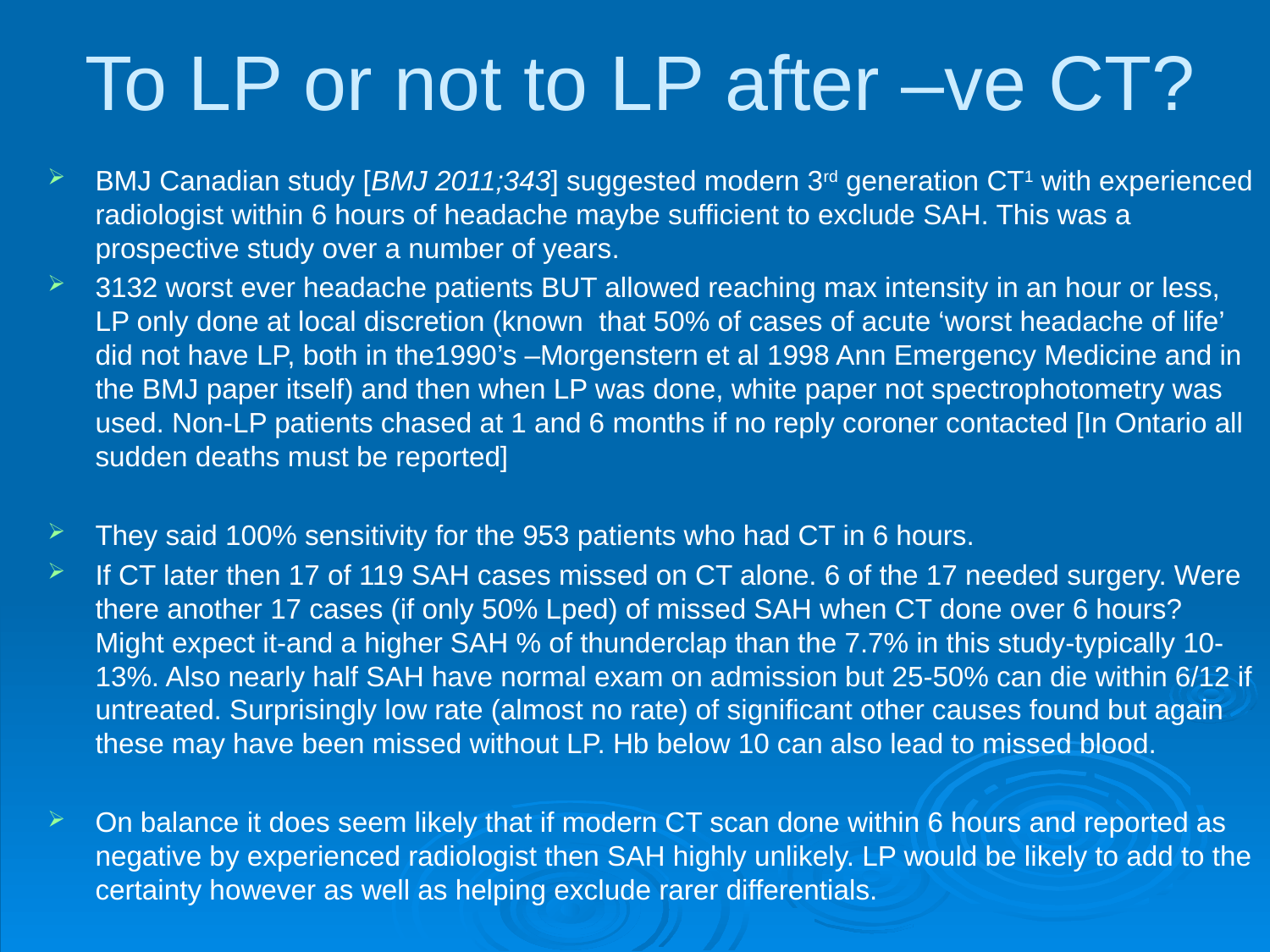

# To LP or not to LP after –ve CT?
BMJ Canadian study [BMJ 2011;343] suggested modern 3rd generation CT1 with experienced radiologist within 6 hours of headache maybe sufficient to exclude SAH. This was a prospective study over a number of years.
3132 worst ever headache patients BUT allowed reaching max intensity in an hour or less, LP only done at local discretion (known  that 50% of cases of acute ‘worst headache of life’ did not have LP, both in the1990’s –Morgenstern et al 1998 Ann Emergency Medicine and in the BMJ paper itself) and then when LP was done, white paper not spectrophotometry was used. Non-LP patients chased at 1 and 6 months if no reply coroner contacted [In Ontario all sudden deaths must be reported]

They said 100% sensitivity for the 953 patients who had CT in 6 hours.
If CT later then 17 of 119 SAH cases missed on CT alone. 6 of the 17 needed surgery. Were there another 17 cases (if only 50% Lped) of missed SAH when CT done over 6 hours? Might expect it-and a higher SAH % of thunderclap than the 7.7% in this study-typically 10-13%. Also nearly half SAH have normal exam on admission but 25-50% can die within 6/12 if untreated. Surprisingly low rate (almost no rate) of significant other causes found but again these may have been missed without LP. Hb below 10 can also lead to missed blood.

On balance it does seem likely that if modern CT scan done within 6 hours and reported as negative by experienced radiologist then SAH highly unlikely. LP would be likely to add to the certainty however as well as helping exclude rarer differentials.

1 x ray emitter and detector rigidly linked and operating in rotate/rotate geometry; multiple rows of detectors in z axis).